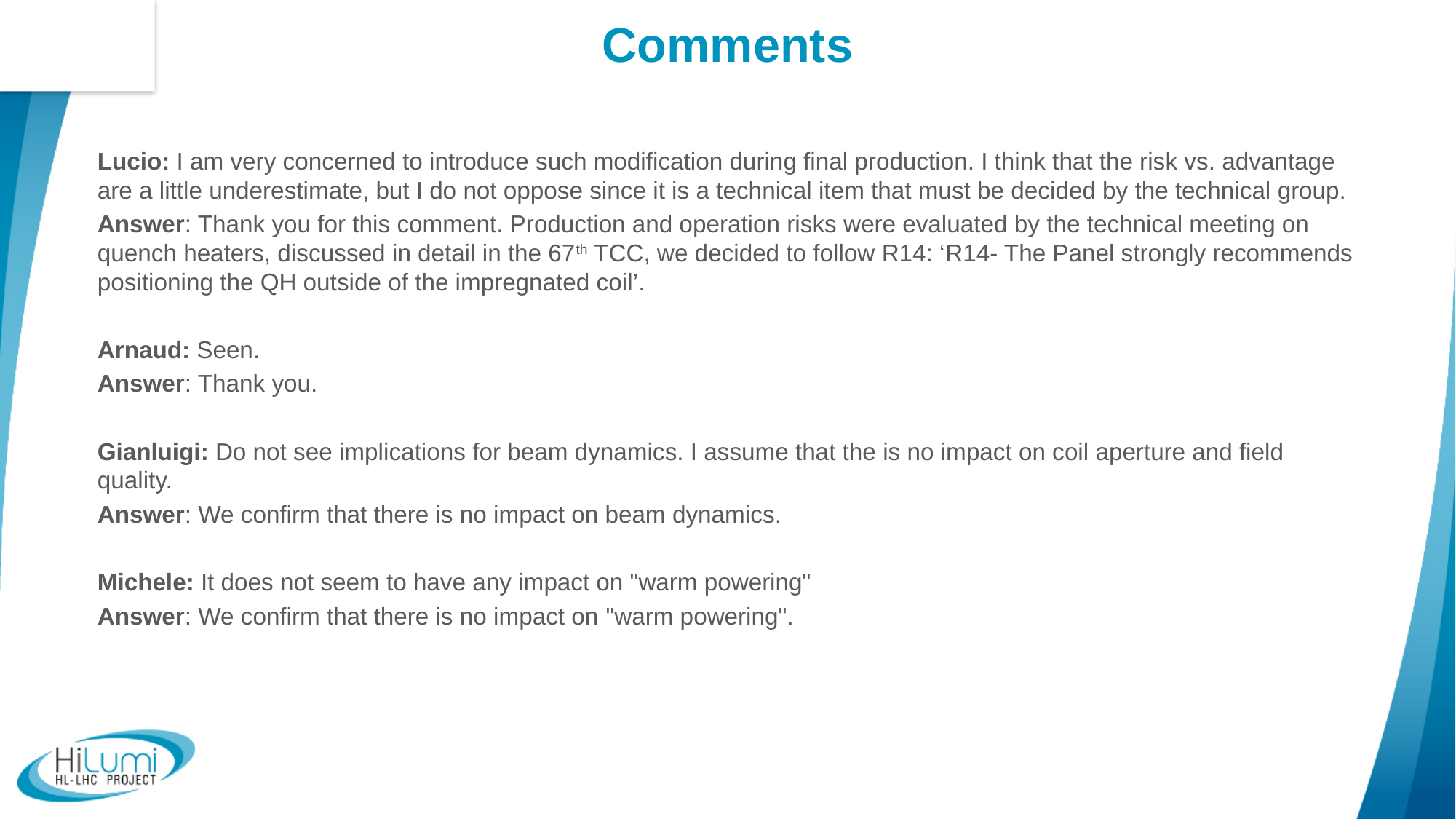

# Comments

Lucio: I am very concerned to introduce such modification during final production. I think that the risk vs. advantage are a little underestimate, but I do not oppose since it is a technical item that must be decided by the technical group.
Answer: Thank you for this comment. Production and operation risks were evaluated by the technical meeting on quench heaters, discussed in detail in the 67th TCC, we decided to follow R14: ‘R14- The Panel strongly recommends positioning the QH outside of the impregnated coil’.

Arnaud: Seen.
Answer: Thank you.

Gianluigi: Do not see implications for beam dynamics. I assume that the is no impact on coil aperture and field quality.
Answer: We confirm that there is no impact on beam dynamics.

Michele: It does not seem to have any impact on "warm powering"
Answer: We confirm that there is no impact on "warm powering".